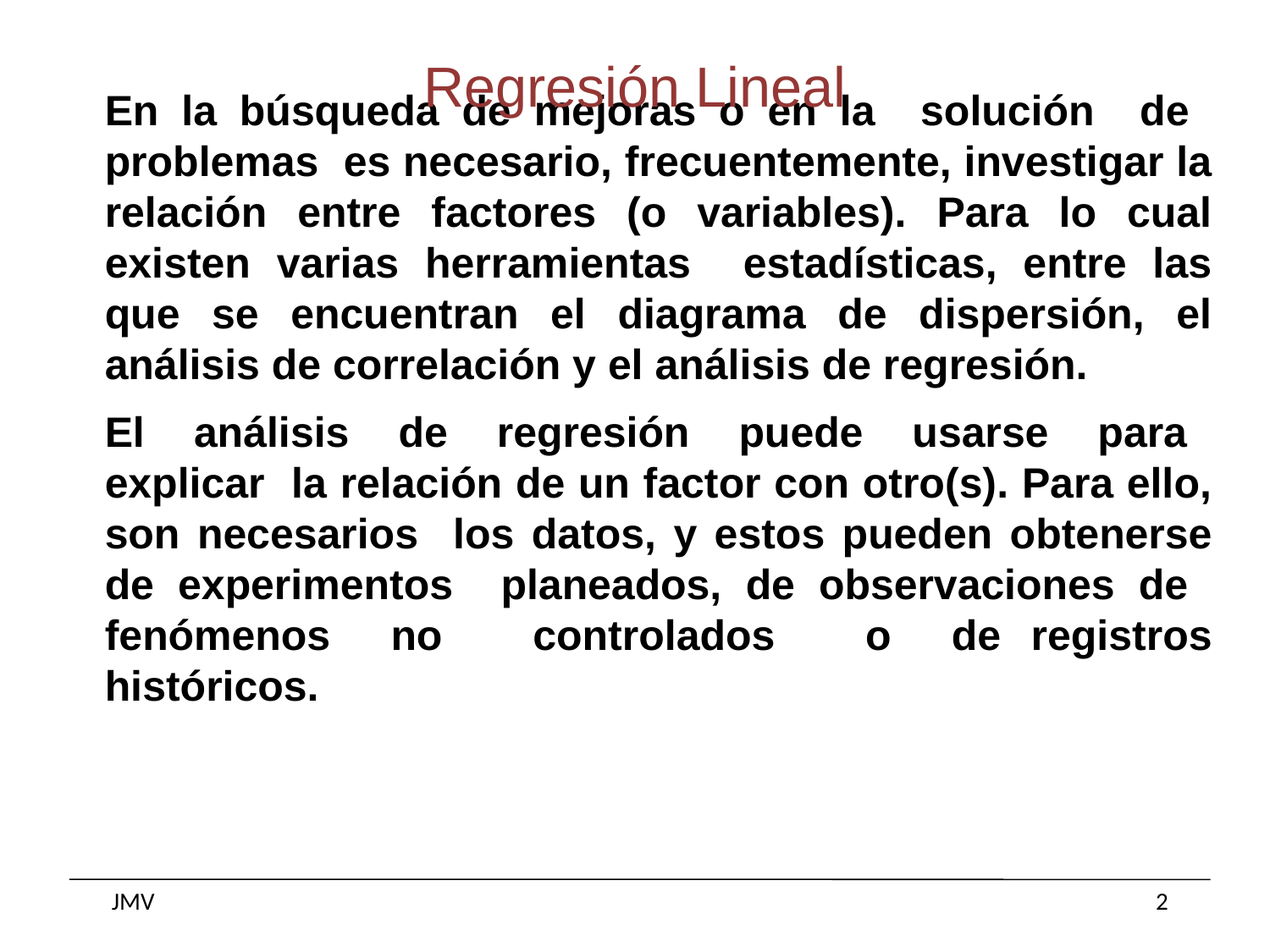

Regresión Lineal
En la búsqueda de mejoras o en la  solución  de  problemas  es necesario, frecuentemente, investigar la relación entre factores (o variables). Para lo cual existen varias herramientas  estadísticas, entre las que se encuentran el diagrama de dispersión, el análisis de correlación y el análisis de regresión.
El  análisis  de  regresión  puede  usarse  para  explicar  la relación de un factor con otro(s). Para ello, son necesarios  los datos, y estos pueden obtenerse de experimentos  planeados, de observaciones de  fenómenos  no   controlados   o  de registros históricos.